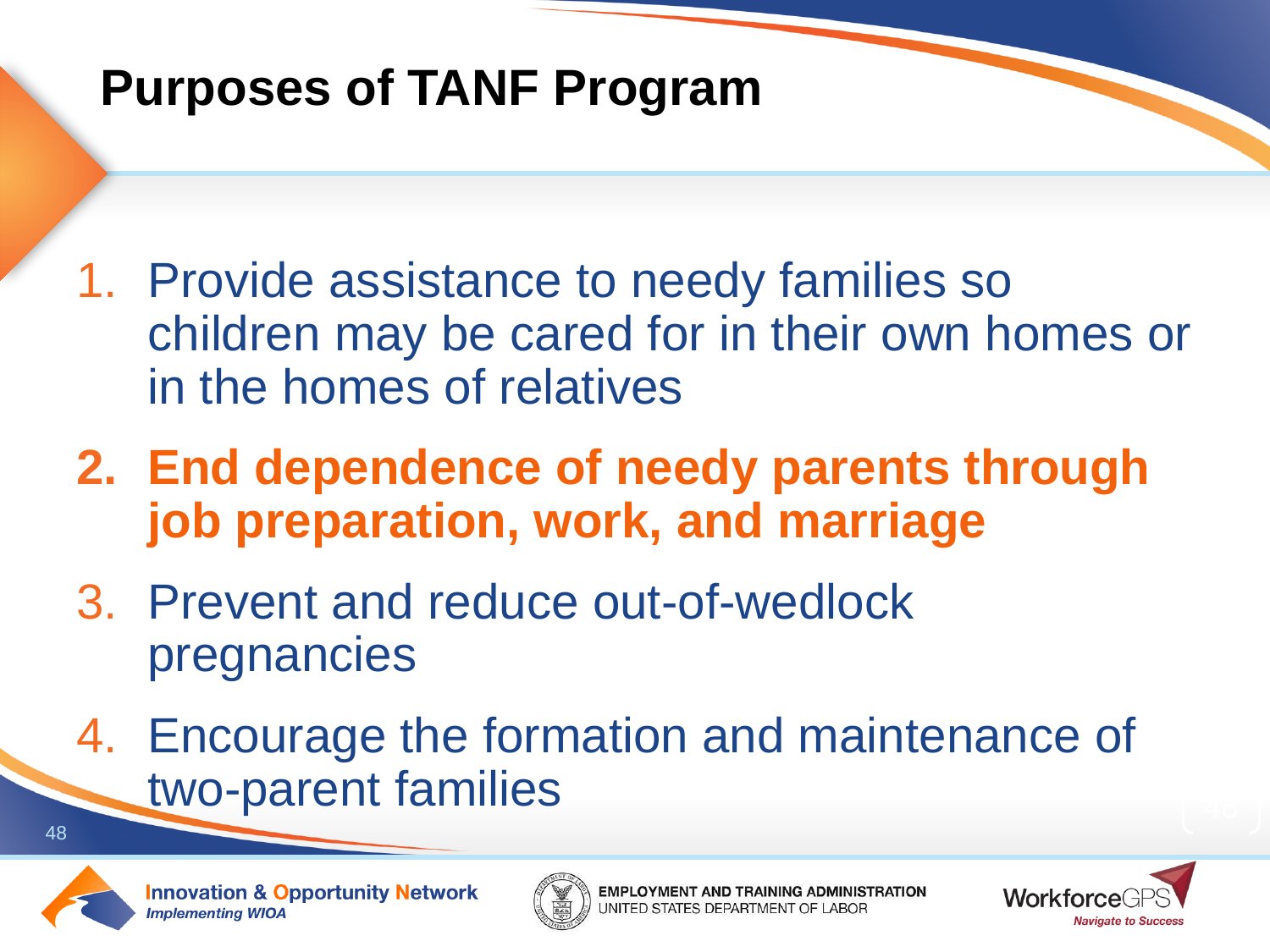

# Purposes of TANF Program

Provide assistance to needy families so children may be cared for in their own homes or in the homes of relatives
End dependence of needy parents through job preparation, work, and marriage
Prevent and reduce out-of-wedlock pregnancies
Encourage the formation and maintenance of two-parent families
48